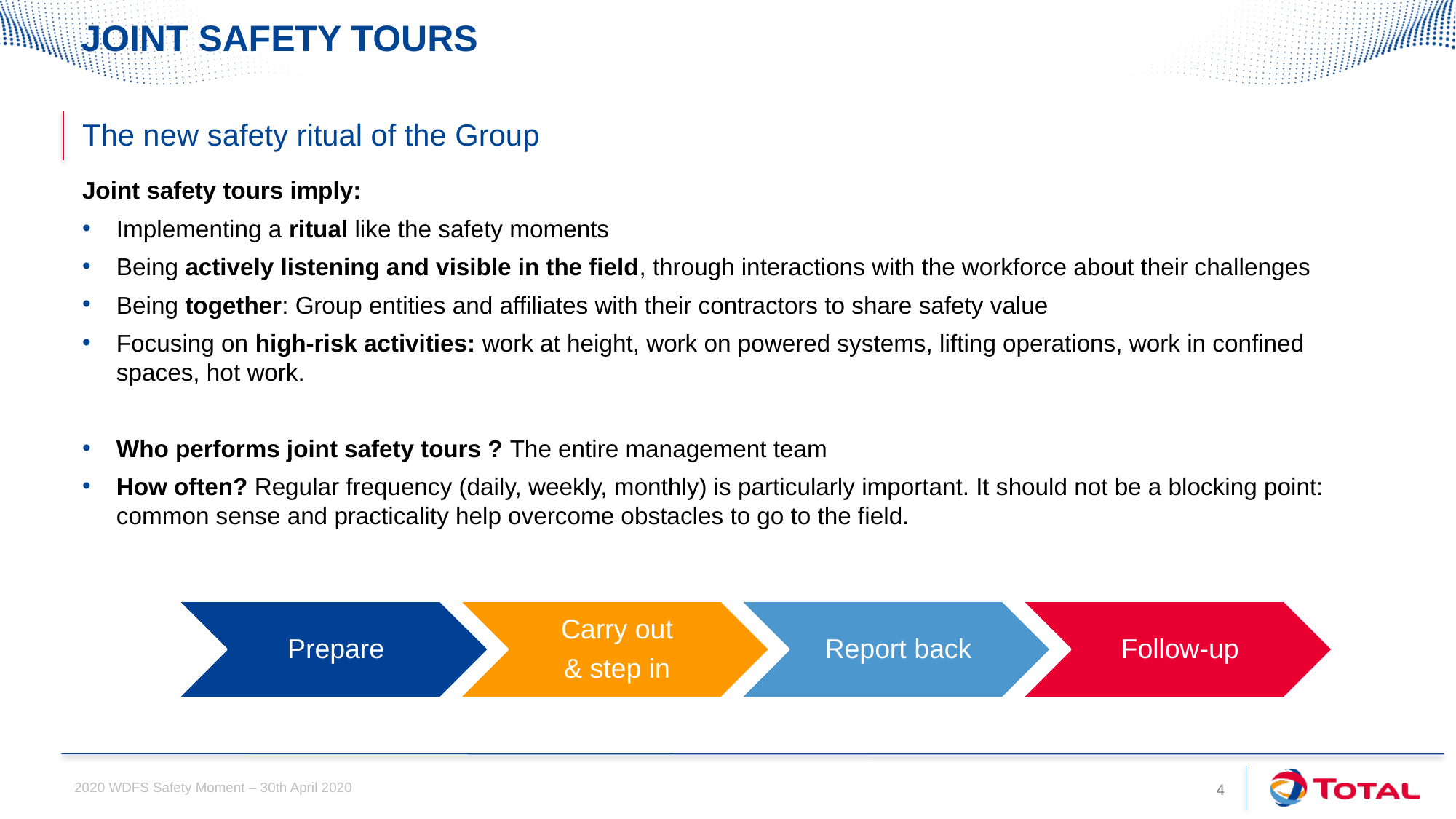

# Joint Safety Tours
The new safety ritual of the Group
Joint safety tours imply:
Implementing a ritual like the safety moments
Being actively listening and visible in the field, through interactions with the workforce about their challenges
Being together: Group entities and affiliates with their contractors to share safety value
Focusing on high-risk activities: work at height, work on powered systems, lifting operations, work in confined spaces, hot work.

Who performs joint safety tours ? The entire management team
How often? Regular frequency (daily, weekly, monthly) is particularly important. It should not be a blocking point: common sense and practicality help overcome obstacles to go to the field.

Prepare
Carry out
& step in
Report back
Follow-up
2020 WDFS Safety Moment – 30th April 2020